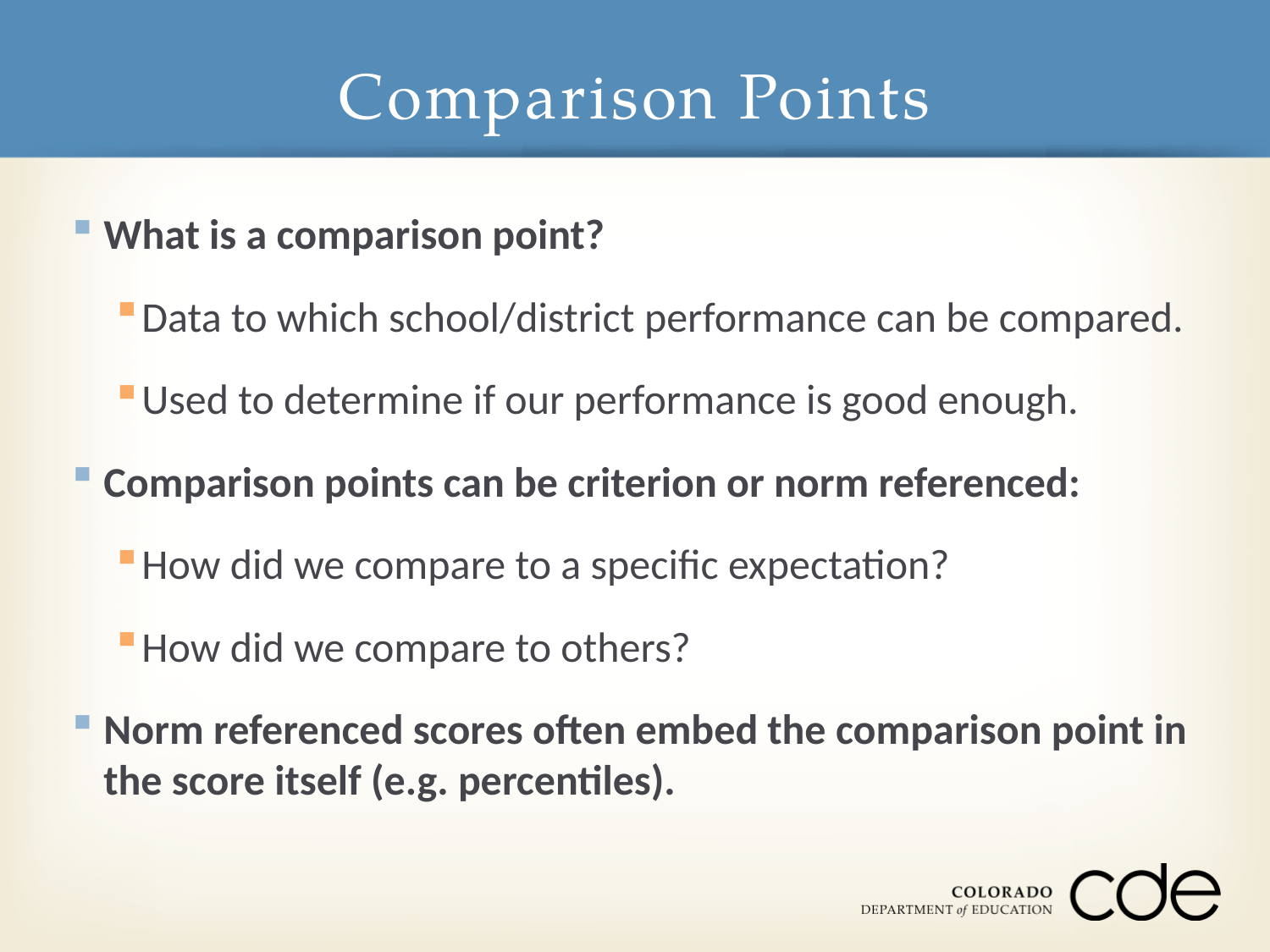

# Comparison Points
What is a comparison point?
Data to which school/district performance can be compared.
Used to determine if our performance is good enough.
Comparison points can be criterion or norm referenced:
How did we compare to a specific expectation?
How did we compare to others?
Norm referenced scores often embed the comparison point in the score itself (e.g. percentiles).